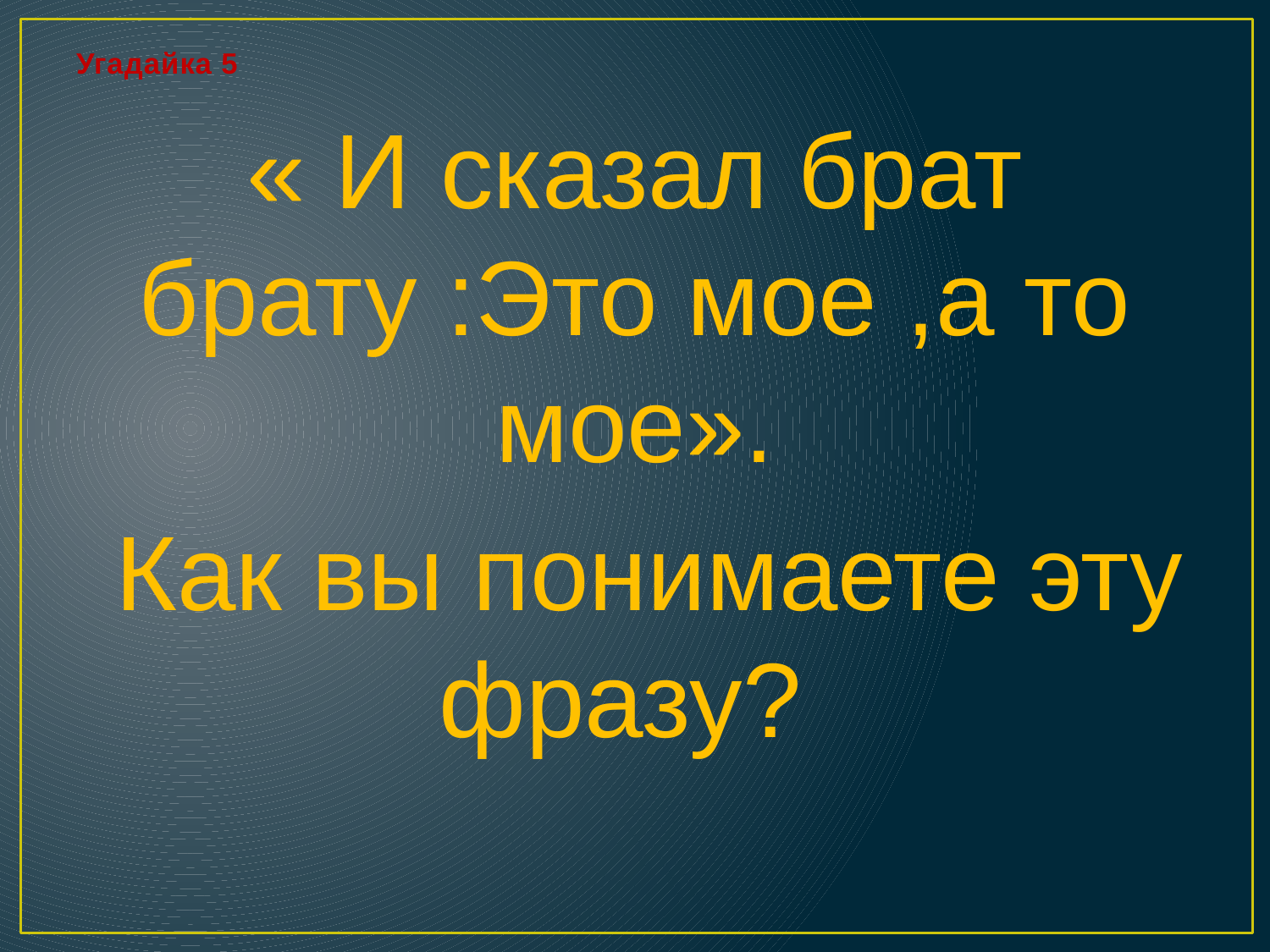

# Угадайка 5
« И сказал брат брату :Это мое ,а то мое».
 Как вы понимаете эту фразу?